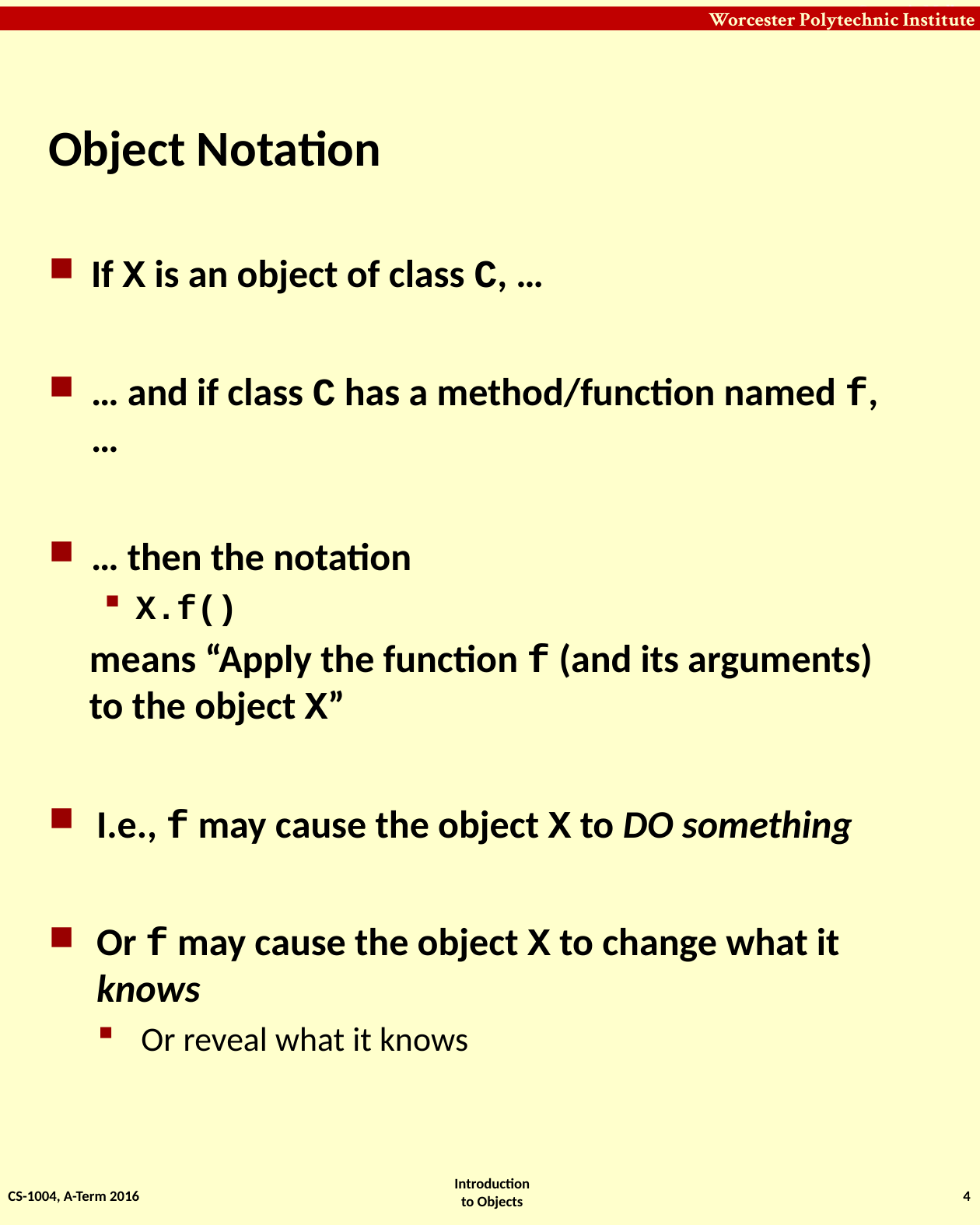

# Object Notation
If X is an object of class C, …

… and if class C has a method/function named f, …

… then the notation
X.f()
means “Apply the function f (and its arguments) to the object X”

I.e., f may cause the object X to DO something

Or f may cause the object X to change what it knows
Or reveal what it knows
CS-1004, A-Term 2016
4
Introduction to Objects